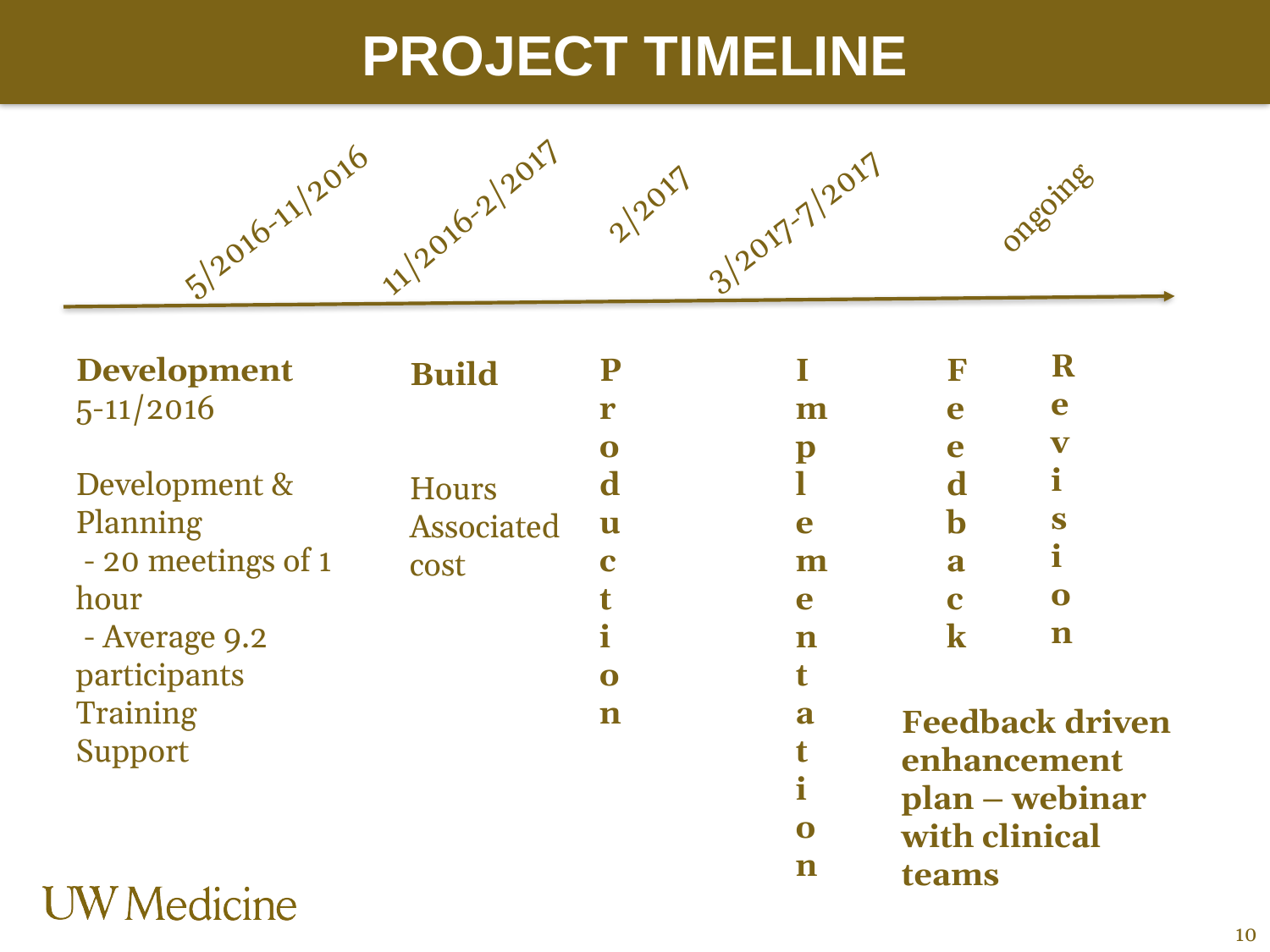

# Project timeline
2/2017
ongoing
11/2016-2/2017
5/2016-11/2016
3/2017-7/2017
Revision
Development
5-11/2016

Development & Planning
 - 20 meetings of 1 hour
 - Average 9.2 participants
Training
Support

Production
Implementation
Feedback
Build

Hours
Associated cost
Feedback driven enhancement plan – webinar with clinical teams
10